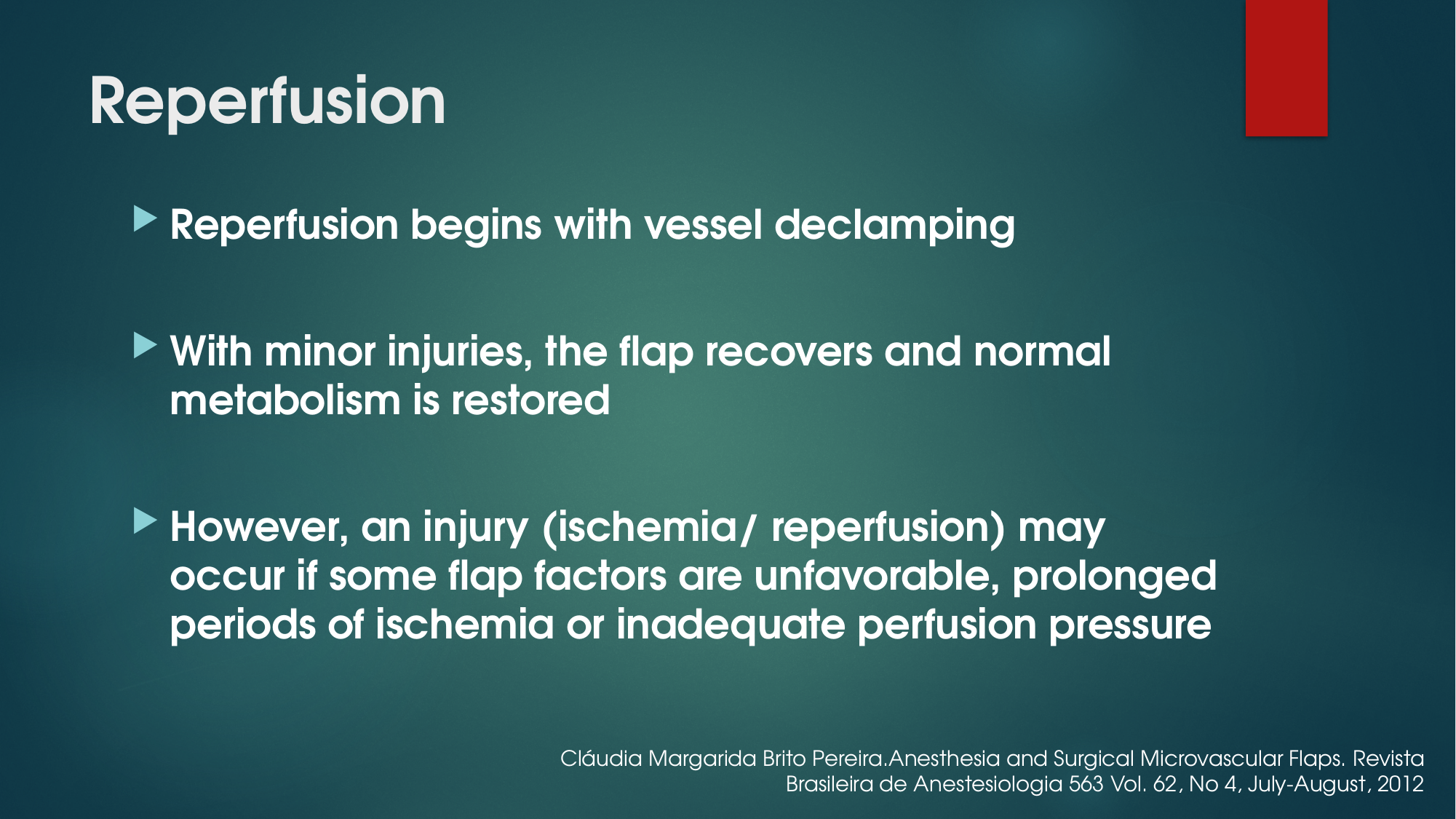

# Reperfusion
Reperfusion begins with vessel declamping

With minor injuries, the flap recovers and normal metabolism is restored

However, an injury (ischemia/ reperfusion) may occur if some flap factors are unfavorable, prolonged periods of ischemia or inadequate perfusion pressure
Cláudia Margarida Brito Pereira.Anesthesia and Surgical Microvascular Flaps. Revista Brasileira de Anestesiologia 563 Vol. 62, No 4, July-August, 2012